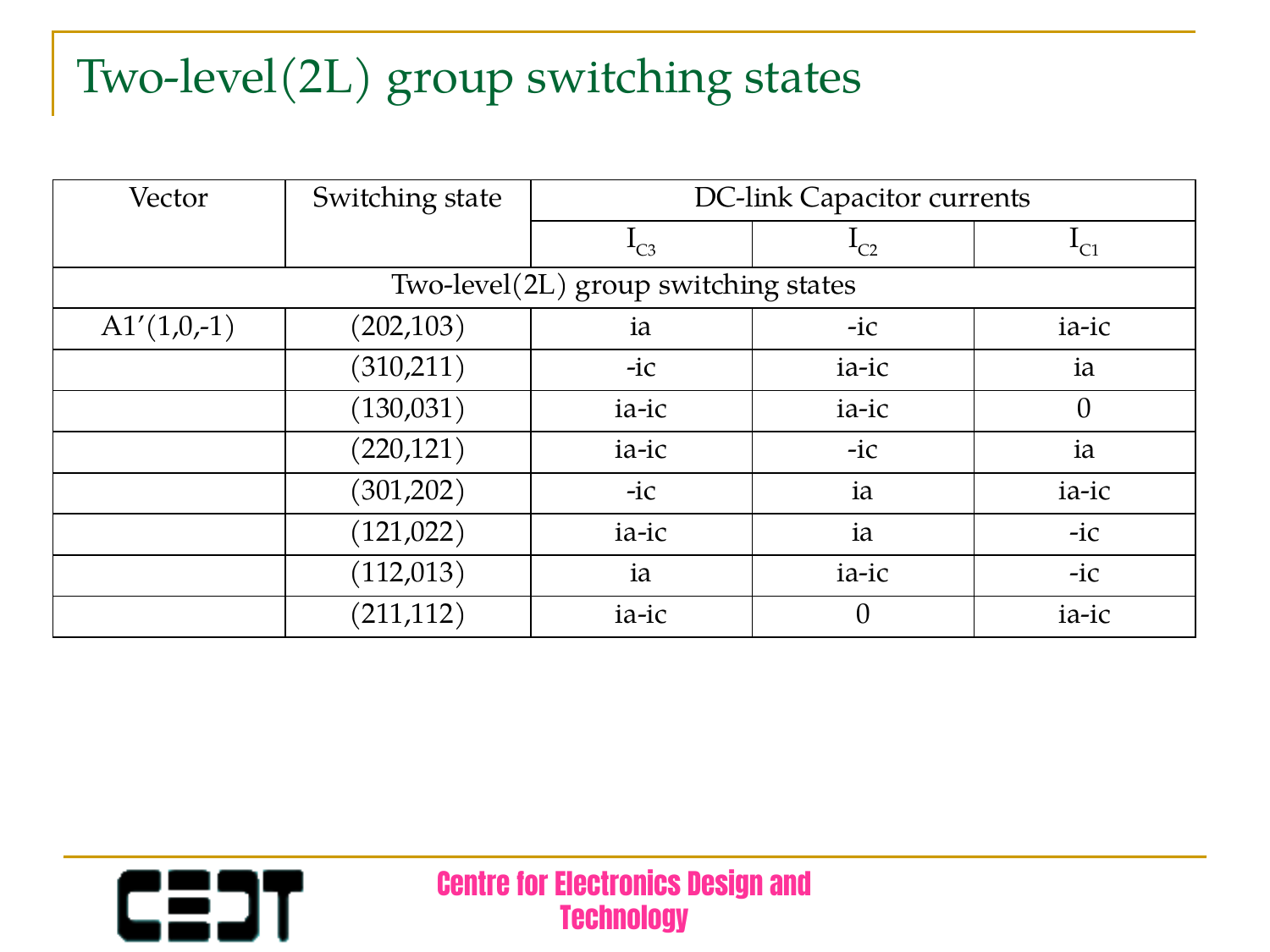

# Two-level(2L) group switching states
| Vector | Switching state | DC-link Capacitor currents |  |  |
| --- | --- | --- | --- | --- |
|  |  | IC3 | IC2 | IC1 |
| Two-level(2L) group switching states |  |  |  |  |
| A1’(1,0,-1) | (202,103) | ia | -ic | ia-ic |
|  | (310,211) | -ic | ia-ic | ia |
|  | (130,031) | ia-ic | ia-ic | 0 |
|  | (220,121) | ia-ic | -ic | ia |
|  | (301,202) | -ic | ia | ia-ic |
|  | (121,022) | ia-ic | ia | -ic |
|  | (112,013) | ia | ia-ic | -ic |
|  | (211,112) | ia-ic | 0 | ia-ic |